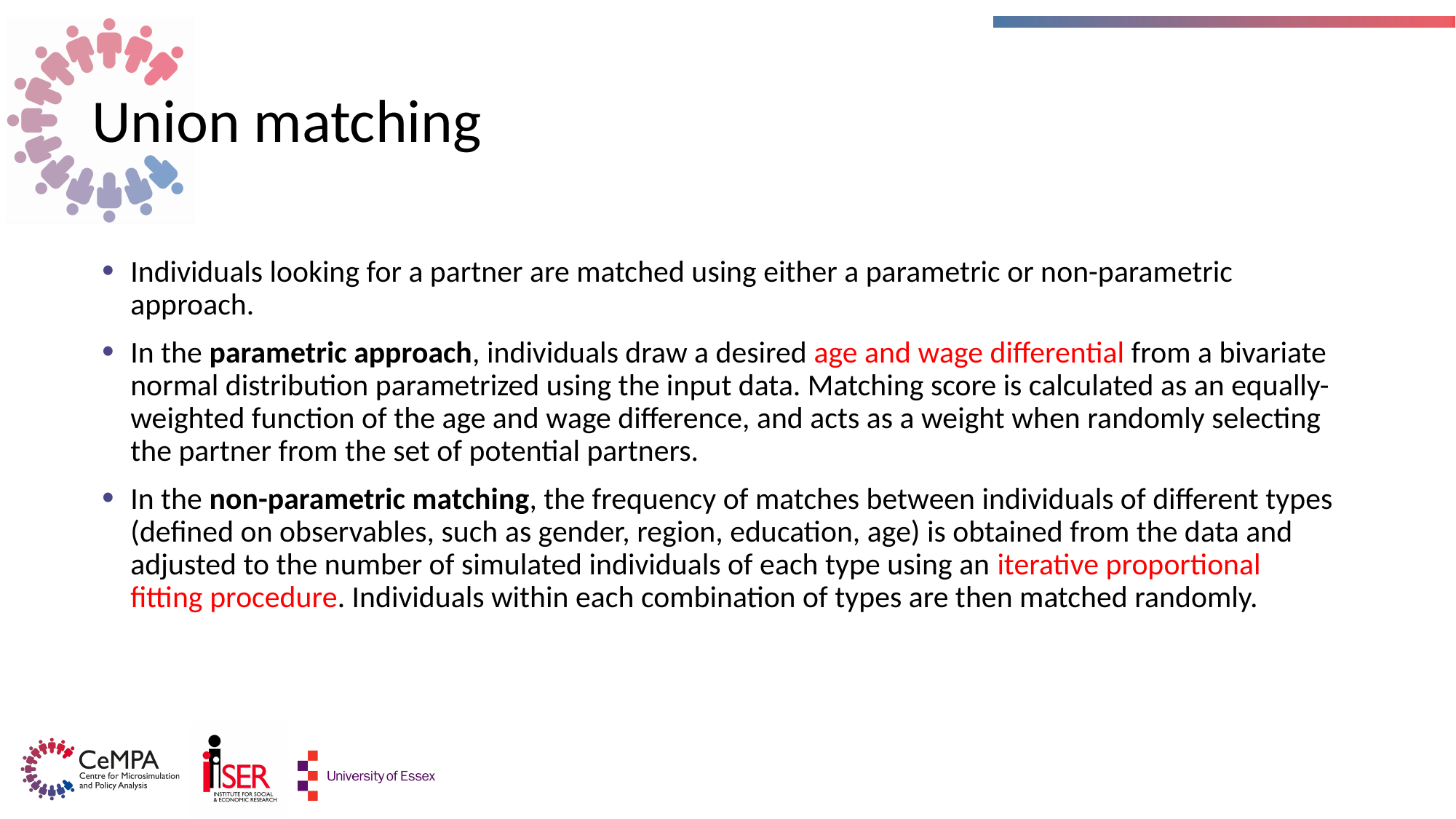

# Union matching
Individuals looking for a partner are matched using either a parametric or non-parametric approach.
In the parametric approach, individuals draw a desired age and wage differential from a bivariate normal distribution parametrized using the input data. Matching score is calculated as an equally-weighted function of the age and wage difference, and acts as a weight when randomly selecting the partner from the set of potential partners.
In the non-parametric matching, the frequency of matches between individuals of different types (defined on observables, such as gender, region, education, age) is obtained from the data and adjusted to the number of simulated individuals of each type using an iterative proportional fitting procedure. Individuals within each combination of types are then matched randomly.